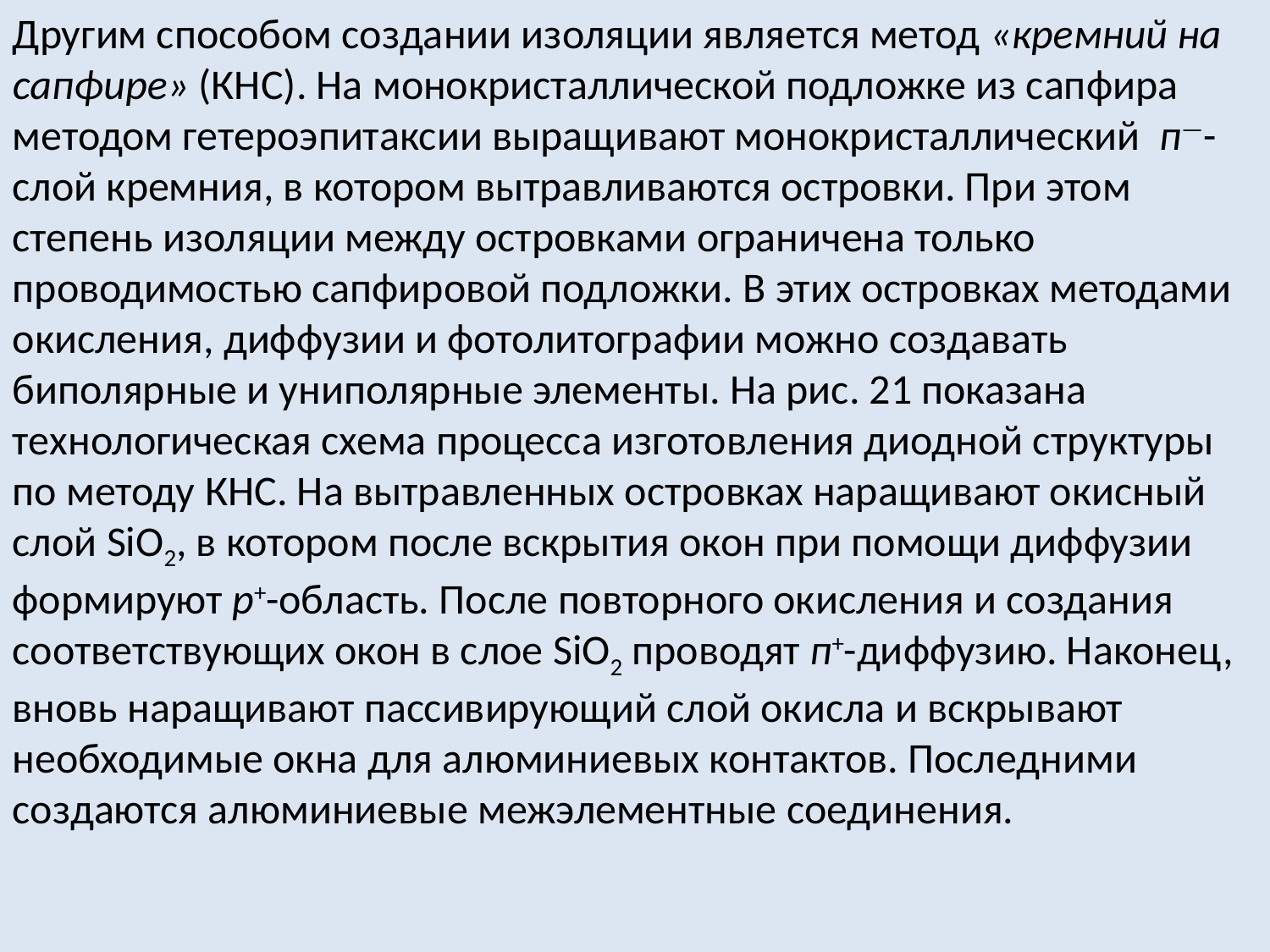

Другим способом создании изоляции является метод «кремний на сапфире» (КНС). На монокристаллической подложке из сапфира методом гетероэпитаксии выращивают монокристаллический  п—-слой кремния, в котором вытравливаются островки. При этом степень изоляции между островками ограничена только проводимостью сапфировой подложки. В этих островках методами окисления, диффузии и фотолитографии можно создавать биполярные и униполярные элементы. На рис. 21 показана технологическая схема процесса изготовления диодной структуры по методу КНС. На вытравленных островках наращивают окисный слой SiO2, в котором после вскрытия окон при помощи диффузии формируют р+-область. После повторного окисления и создания соответствующих окон в слое SiО2 проводят п+-диффузию. Наконец, вновь наращивают пассивирующий слой окисла и вскрывают необходимые окна для алюминиевых контактов. Последними создаются алюминиевые межэлементные соединения.